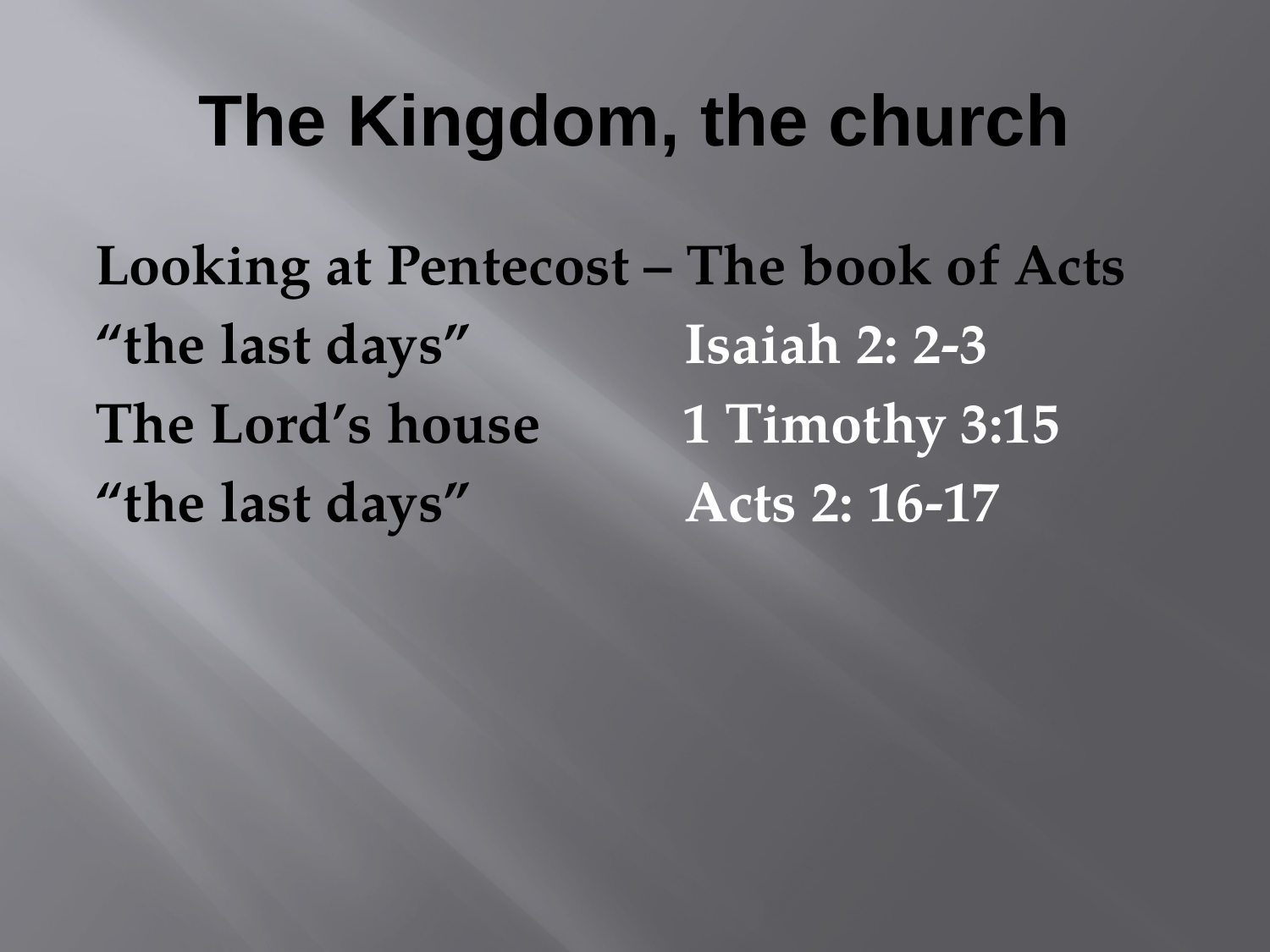

# The Kingdom, the church
Looking at Pentecost – The book of Acts
“the last days”               Isaiah 2: 2-3
The Lord’s house          1 Timothy 3:15
“the last days”               Acts 2: 16-17